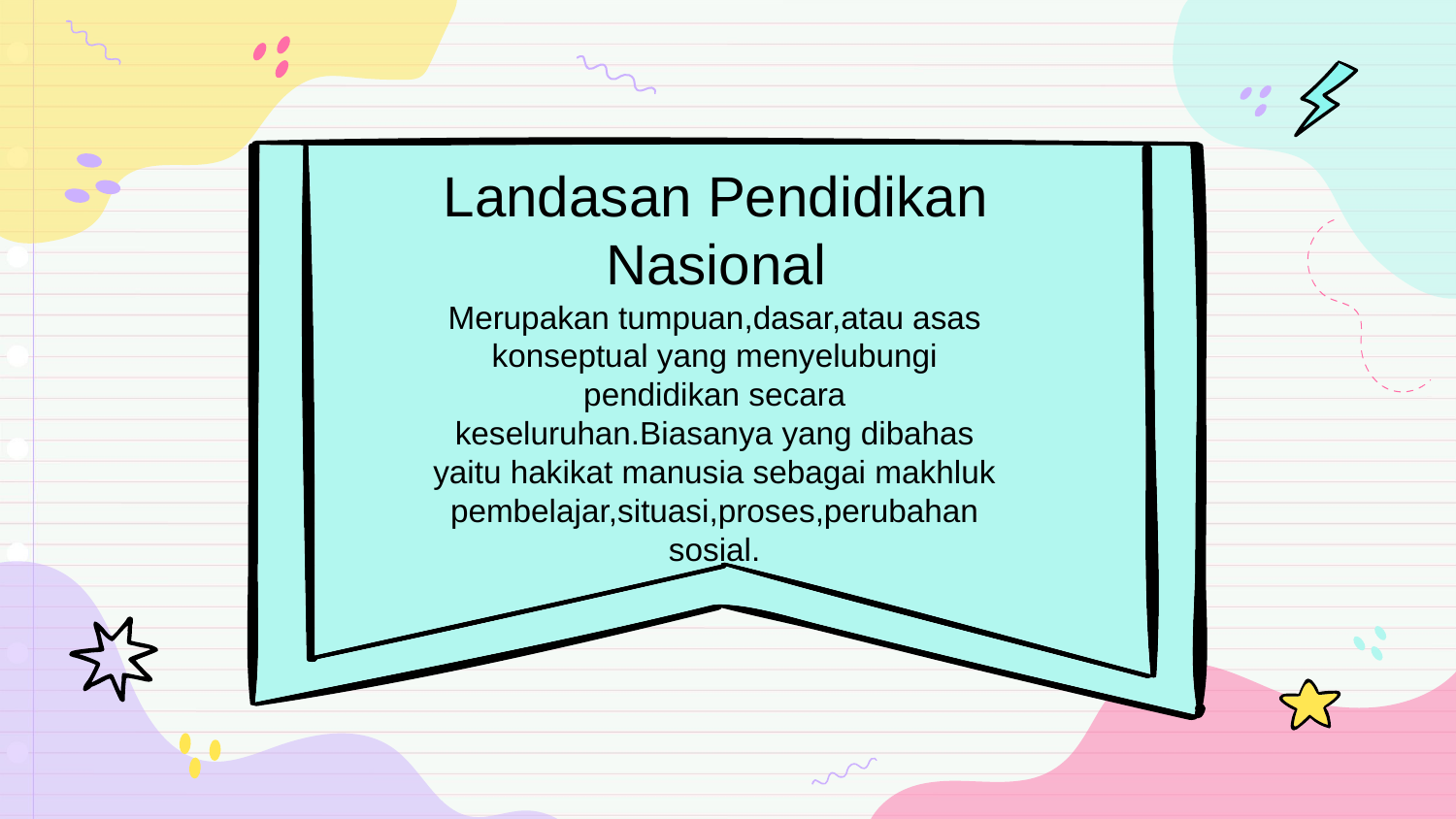

# Landasan Pendidikan Nasional
Merupakan tumpuan,dasar,atau asas konseptual yang menyelubungi pendidikan secara keseluruhan.Biasanya yang dibahas yaitu hakikat manusia sebagai makhluk pembelajar,situasi,proses,perubahan sosial.